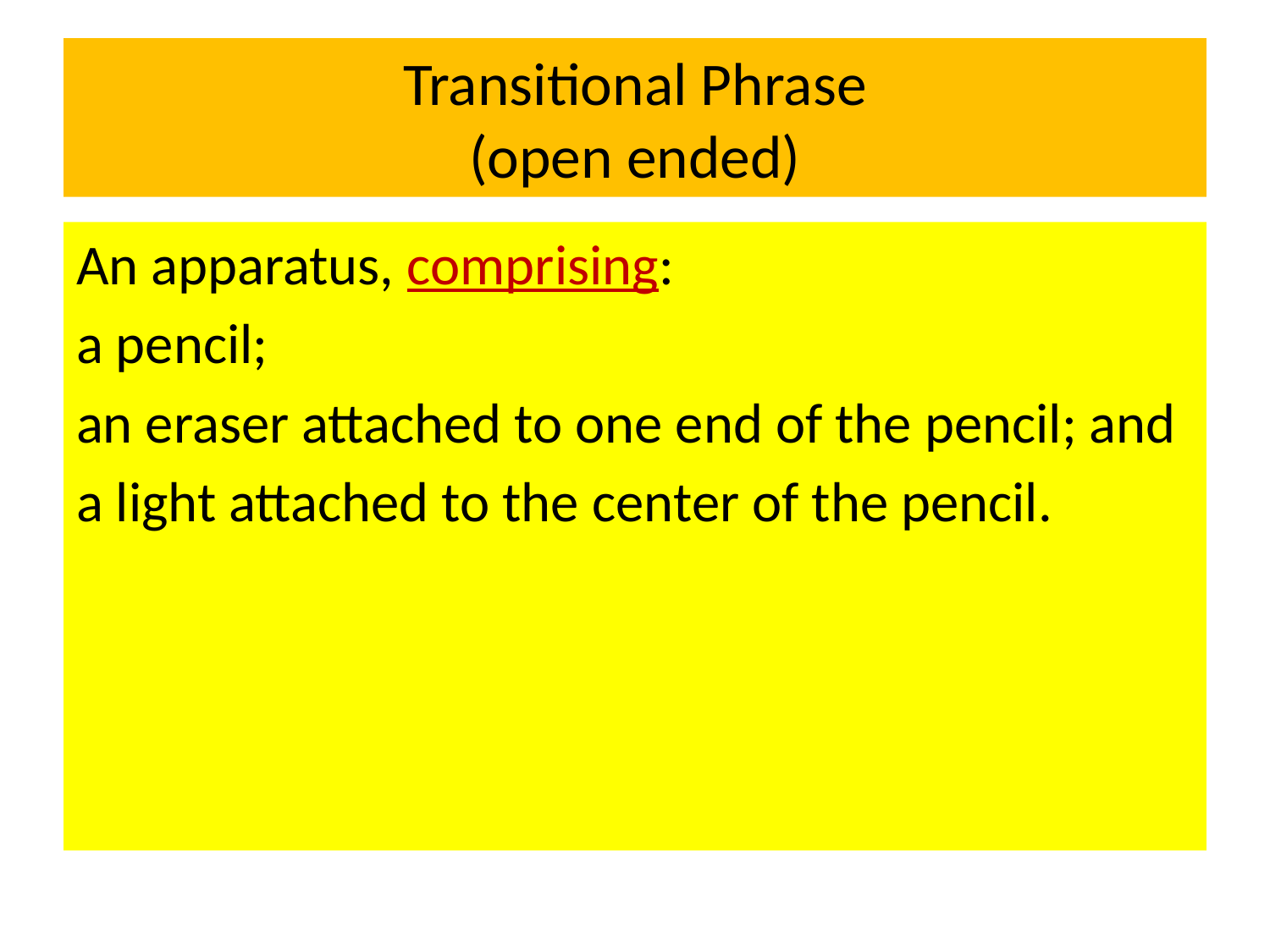

# Transitional Phrase (open ended)
An apparatus, comprising:
a pencil;
an eraser attached to one end of the pencil; and
a light attached to the center of the pencil.